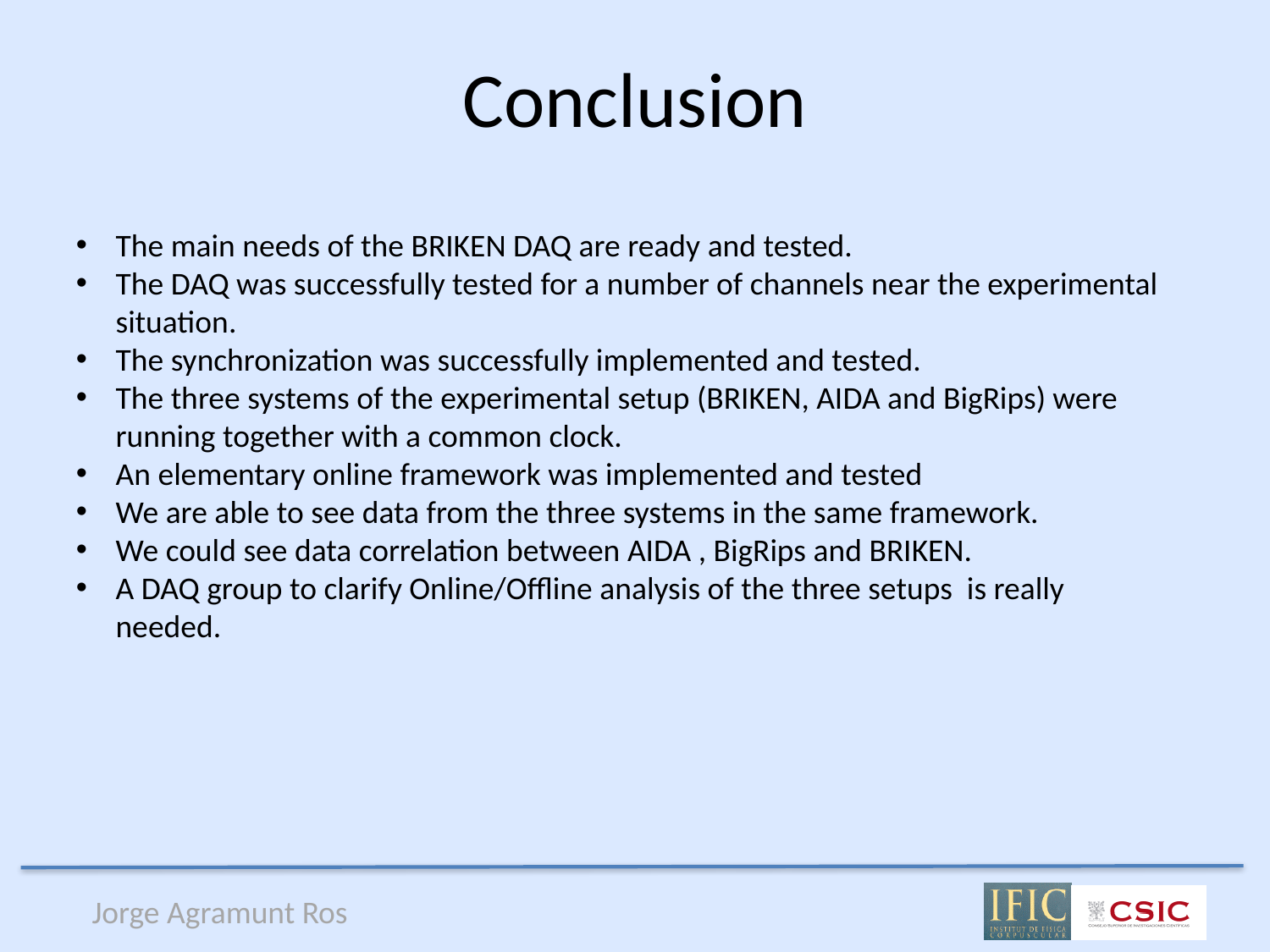

# Conclusion
The main needs of the BRIKEN DAQ are ready and tested.
The DAQ was successfully tested for a number of channels near the experimental situation.
The synchronization was successfully implemented and tested.
The three systems of the experimental setup (BRIKEN, AIDA and BigRips) were running together with a common clock.
An elementary online framework was implemented and tested
We are able to see data from the three systems in the same framework.
We could see data correlation between AIDA , BigRips and BRIKEN.
A DAQ group to clarify Online/Offline analysis of the three setups  is really needed.